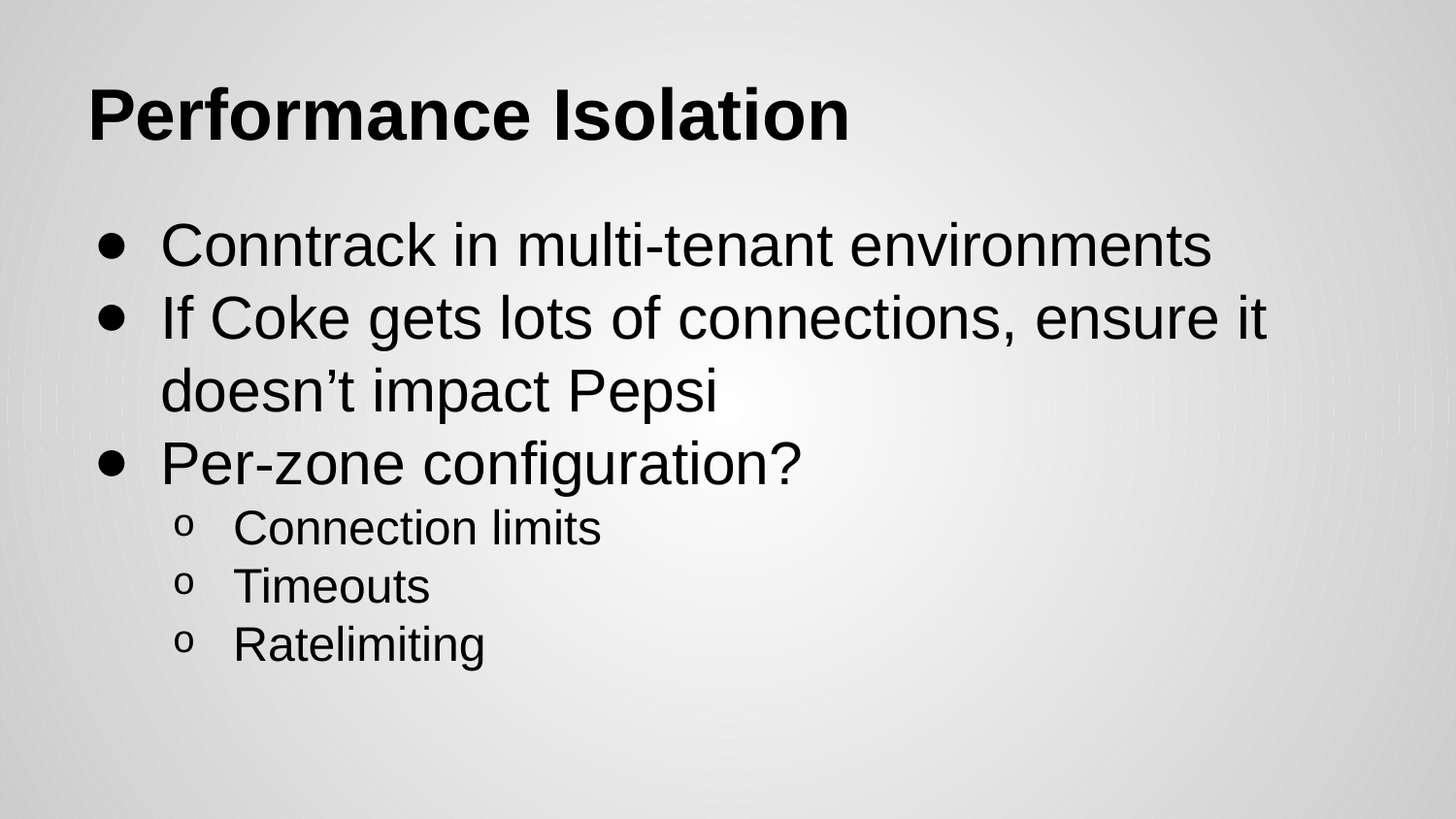

# Performance Isolation
Conntrack in multi-tenant environments
If Coke gets lots of connections, ensure it doesn’t impact Pepsi
Per-zone configuration?
Connection limits
Timeouts
Ratelimiting